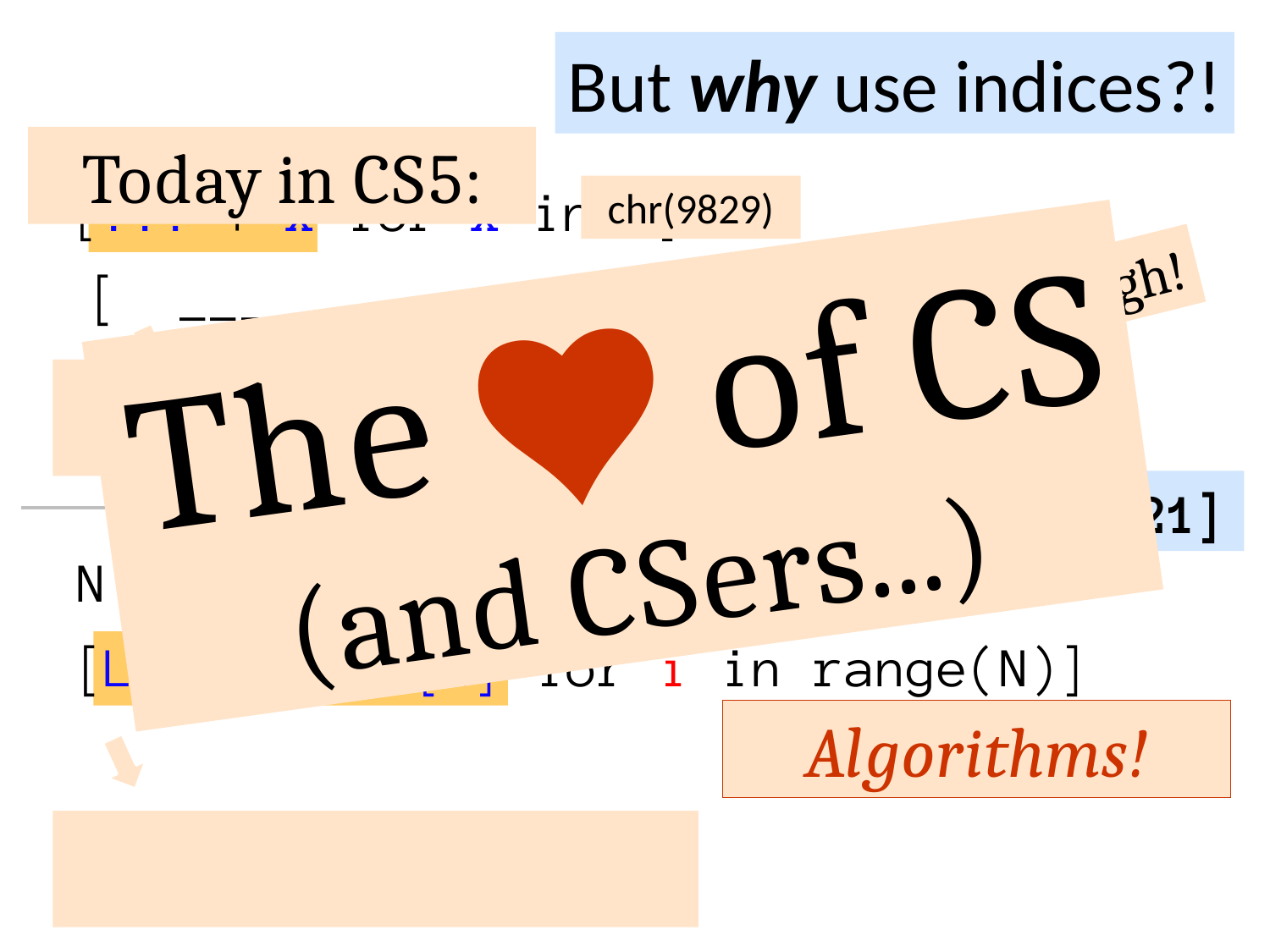

But why use indices?!
Today in CS5:
[??? + x for x in L]
chr(9829)

Aargh!
[  _________  for x in L]
The ♥ of CS (and CSers...)

L = [1, 11, 21]
N = len(L)
[L[i-1] + L[i] for i in range(N)]

Algorithms!